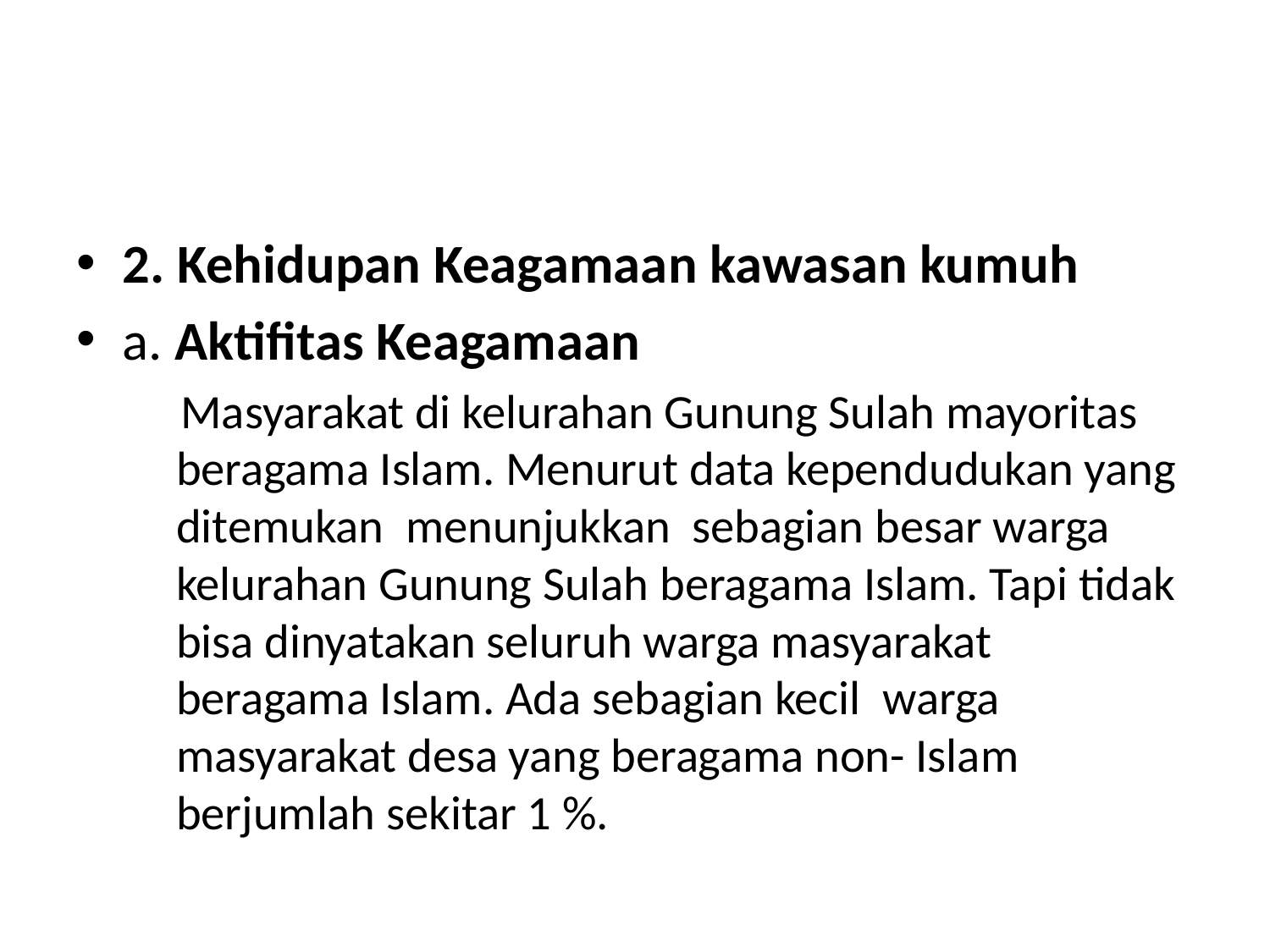

#
2. Kehidupan Keagamaan kawasan kumuh
a. Aktifitas Keagamaan
    Masyarakat di kelurahan Gunung Sulah mayoritas beragama Islam. Menurut data kependudukan yang ditemukan  menunjukkan  sebagian besar warga kelurahan Gunung Sulah beragama Islam. Tapi tidak bisa dinyatakan seluruh warga masyarakat beragama Islam. Ada sebagian kecil  warga masyarakat desa yang beragama non- Islam berjumlah sekitar 1 %.